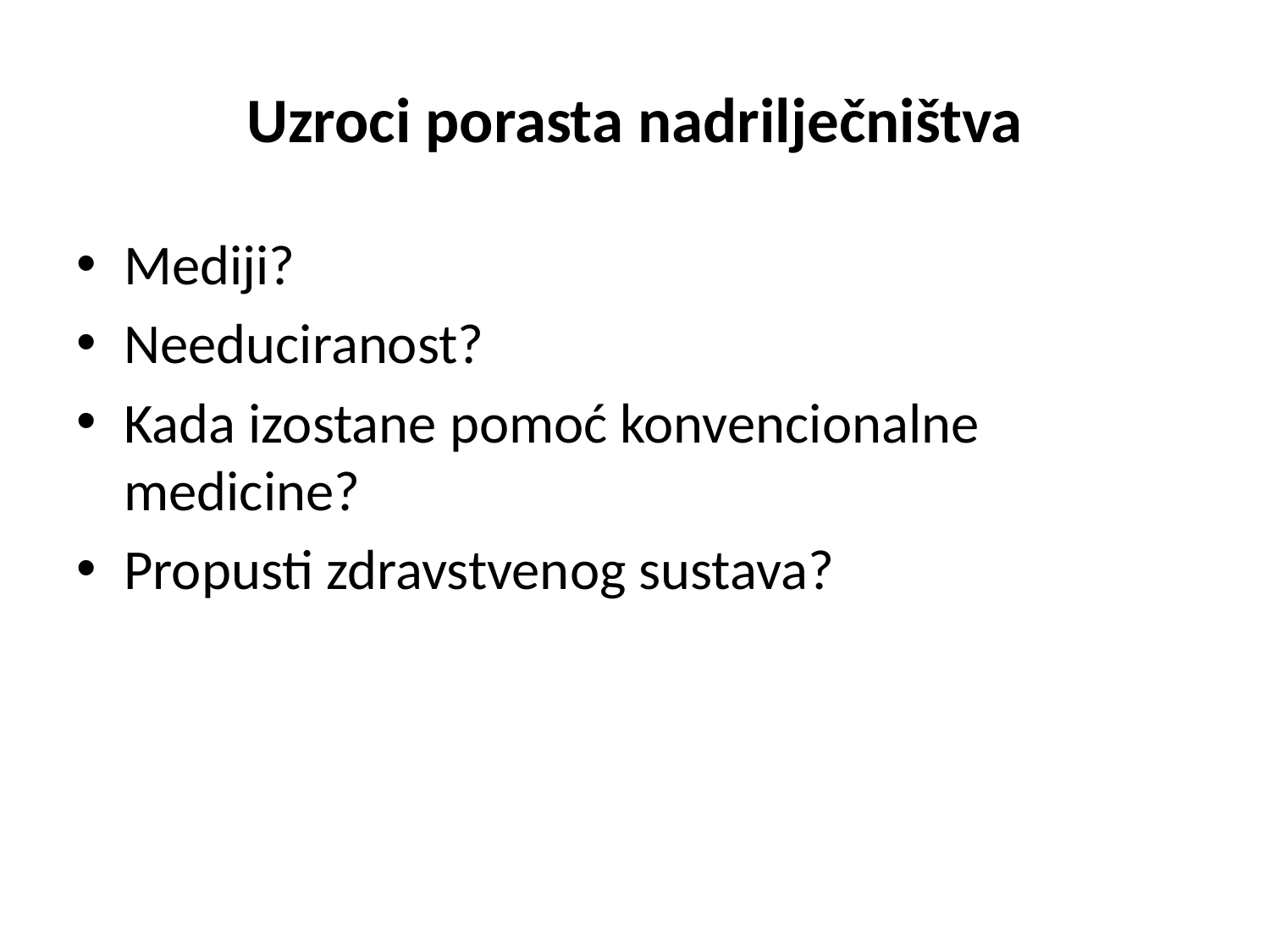

# Uzroci porasta nadrilječništva
Mediji?
Needuciranost?
Kada izostane pomoć konvencionalne medicine?
Propusti zdravstvenog sustava?